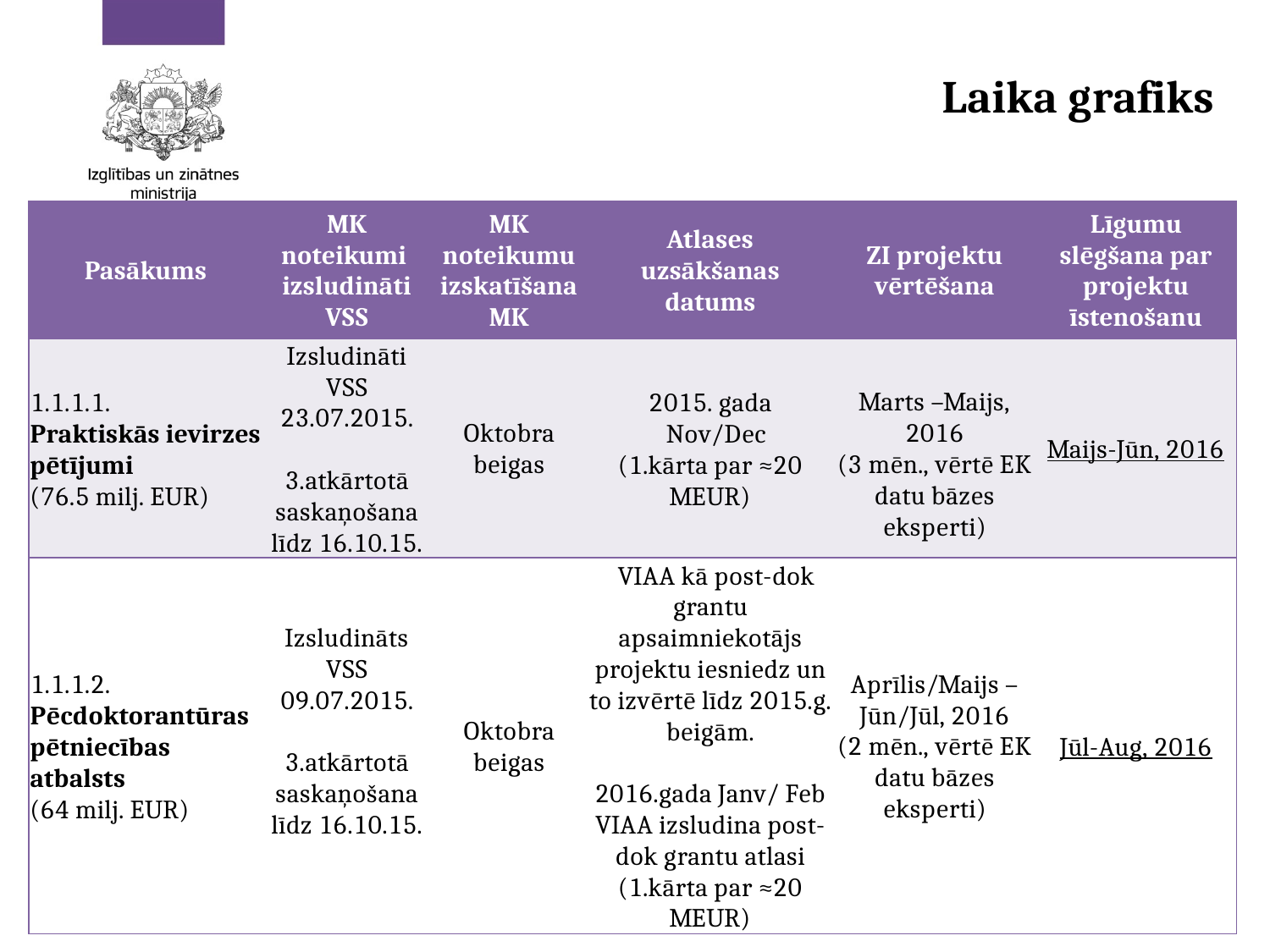

# Laika grafiks
| Pasākums | MK noteikumi  izsludināti VSS | MK noteikumu izskatīšana MK | Atlases uzsākšanas datums | ZI projektu vērtēšana | Līgumu slēgšana par projektu īstenošanu |
| --- | --- | --- | --- | --- | --- |
| 1.1.1.1. Praktiskās ievirzes pētījumi (76.5 milj. EUR) | Izsludināti VSS 23.07.2015. 3.atkārtotā saskaņošana līdz 16.10.15. | Oktobra beigas | 2015. gada   Nov/Dec (1.kārta par ≈20 MEUR) | Marts –Maijs, 2016 (3 mēn., vērtē EK datu bāzes eksperti) | Maijs-Jūn, 2016 |
| 1.1.1.2. Pēcdoktorantūras pētniecības atbalsts (64 milj. EUR) | Izsludināts VSS 09.07.2015. 3.atkārtotā saskaņošana līdz 16.10.15. | Oktobra beigas | VIAA kā post-dok grantu apsaimniekotājs projektu iesniedz un to izvērtē līdz 2015.g. beigām.   2016.gada Janv/ Feb VIAA izsludina post-dok grantu atlasi (1.kārta par ≈20 MEUR) | Aprīlis/Maijs – Jūn/Jūl, 2016 (2 mēn., vērtē EK datu bāzes eksperti) | Jūl-Aug, 2016 |

115,25 MEUR
6